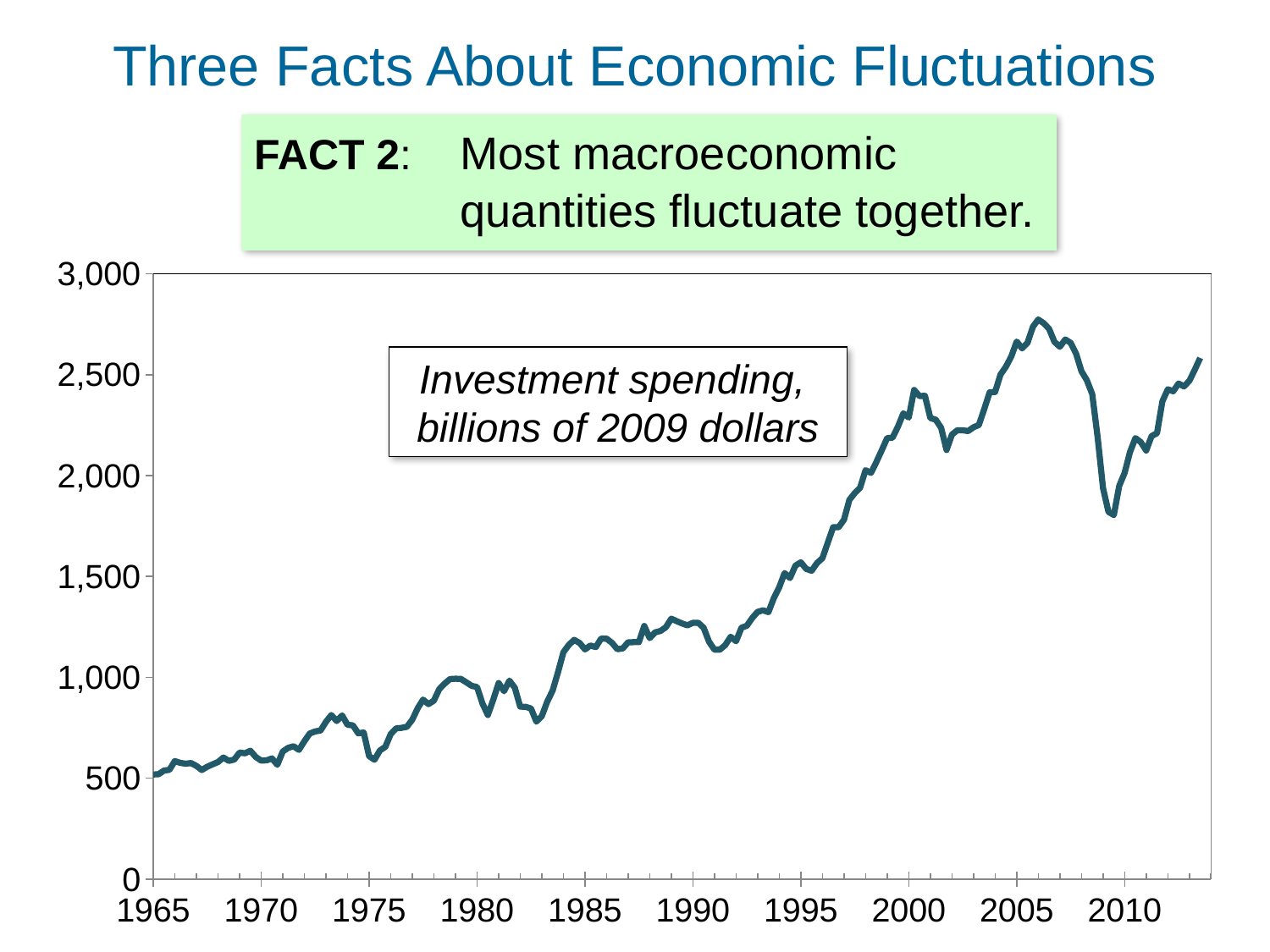

Three Facts About Economic Fluctuations
FACT 2: 	Most macroeconomic quantities fluctuate together.

### Chart

| Category | Recession | Investment |
|---|---|---|
| 1965 | None | 518.6 |
| 1965.25 | None | 520.0 |
| 1965.5 | None | 538.1 |
| 1965.75 | None | 541.6 |
| 1966 | None | 584.9 |
| 1966.25 | None | 576.2 |
| 1966.5 | None | 572.0 |
| 1966.75 | None | 575.3 |
| 1967 | None | 561.2 |
| 1967.25 | None | 540.9 |
| 1967.5 | None | 556.8 |
| 1967.75 | None | 568.8 |
| 1968 | None | 580.2 |
| 1968.25 | None | 602.4 |
| 1968.5 | None | 586.0 |
| 1968.75 | None | 592.3 |
| 1969 | None | 627.2 |
| 1969.25 | None | 623.5 |
| 1969.5 | None | 636.2 |
| 1969.75 | None | 605.5 |
| 1970 | 100.0 | 587.4 |
| 1970.25 | 100.0 | 588.7 |
| 1970.5 | 100.0 | 598.3 |
| 1970.75 | 100.0 | 566.5 |
| 1971 | None | 632.5 |
| 1971.25 | None | 650.5 |
| 1971.5 | None | 658.4 |
| 1971.75 | None | 640.6 |
| 1972 | None | 682.9 |
| 1972.25 | None | 721.6 |
| 1972.5 | None | 731.9 |
| 1972.75 | None | 736.5 |
| 1973 | None | 779.6 |
| 1973.25 | None | 812.9 |
| 1973.5 | None | 783.4 |
| 1973.75 | 100.0 | 811.3 |
| 1974 | 100.0 | 765.0 |
| 1974.25 | 100.0 | 761.9 |
| 1974.5 | 100.0 | 722.4 |
| 1974.75 | 100.0 | 726.8 |
| 1975 | 100.0 | 609.7 |
| 1975.25 | None | 591.6 |
| 1975.5 | None | 637.5 |
| 1975.75 | None | 655.2 |
| 1976 | None | 718.5 |
| 1976.25 | None | 746.9 |
| 1976.5 | None | 749.5 |
| 1976.75 | None | 755.1 |
| 1977 | None | 790.1 |
| 1977.25 | None | 846.8 |
| 1977.5 | None | 889.6 |
| 1977.75 | None | 867.3 |
| 1978 | None | 884.2 |
| 1978.25 | None | 941.6 |
| 1978.5 | None | 969.1 |
| 1978.75 | None | 991.5 |
| 1979 | None | 993.1 |
| 1979.25 | None | 992.2 |
| 1979.5 | None | 975.5 |
| 1979.75 | None | 958.2 |
| 1980 | 100.0 | 951.6 |
| 1980.25 | 100.0 | 870.7 |
| 1980.5 | 100.0 | 813.3 |
| 1980.75 | None | 889.2 |
| 1981 | None | 971.7 |
| 1981.25 | None | 931.3 |
| 1981.5 | 100.0 | 983.5 |
| 1981.75 | 100.0 | 948.4 |
| 1982 | 100.0 | 854.9 |
| 1982.25 | 100.0 | 853.8 |
| 1982.5 | 100.0 | 845.7 |
| 1982.75 | 100.0 | 780.3 |
| 1983 | None | 807.5 |
| 1983.25 | None | 879.1 |
| 1983.5 | None | 934.2 |
| 1983.75 | None | 1025.1 |
| 1984 | None | 1124.2 |
| 1984.25 | None | 1160.7 |
| 1984.5 | None | 1185.8 |
| 1984.75 | None | 1170.4 |
| 1985 | None | 1138.3 |
| 1985.25 | None | 1157.7 |
| 1985.5 | None | 1149.8 |
| 1985.75 | None | 1192.2 |
| 1986 | None | 1191.9 |
| 1986.25 | None | 1171.0 |
| 1986.5 | None | 1139.5 |
| 1986.75 | None | 1143.0 |
| 1987 | None | 1173.8 |
| 1987.25 | None | 1174.4 |
| 1987.5 | None | 1174.6 |
| 1987.75 | None | 1254.6 |
| 1988 | None | 1194.4 |
| 1988.25 | None | 1222.9 |
| 1988.5 | None | 1229.7 |
| 1988.75 | None | 1248.4 |
| 1989 | None | 1290.7 |
| 1989.25 | None | 1278.3 |
| 1989.5 | None | 1266.9 |
| 1989.75 | None | 1257.7 |
| 1990 | None | 1270.0 |
| 1990.25 | None | 1270.4 |
| 1990.5 | 100.0 | 1245.6 |
| 1990.75 | 100.0 | 1176.3 |
| 1991 | 100.0 | 1137.1 |
| 1991.25 | None | 1137.2 |
| 1991.5 | None | 1159.8 |
| 1991.75 | None | 1201.0 |
| 1992 | None | 1178.9 |
| 1992.25 | None | 1245.7 |
| 1992.5 | None | 1255.8 |
| 1992.75 | None | 1294.2 |
| 1993 | None | 1324.6 |
| 1993.25 | None | 1332.1 |
| 1993.5 | None | 1323.1 |
| 1993.75 | None | 1392.5 |
| 1994 | None | 1446.2 |
| 1994.25 | None | 1517.1 |
| 1994.5 | None | 1492.2 |
| 1994.75 | None | 1553.5 |
| 1995 | None | 1570.3 |
| 1995.25 | None | 1537.7 |
| 1995.5 | None | 1528.6 |
| 1995.75 | None | 1566.7 |
| 1996 | None | 1590.6 |
| 1996.25 | None | 1667.7 |
| 1996.5 | None | 1744.5 |
| 1996.75 | None | 1743.9 |
| 1997 | None | 1781.6 |
| 1997.25 | None | 1880.0 |
| 1997.5 | None | 1913.6 |
| 1997.75 | None | 1940.7 |
| 1998 | None | 2027.1 |
| 1998.25 | None | 2013.4 |
| 1998.5 | None | 2067.2 |
| 1998.75 | None | 2125.5 |
| 1999 | None | 2186.1 |
| 1999.25 | None | 2188.0 |
| 1999.5 | None | 2242.8 |
| 1999.75 | None | 2308.6 |
| 2000 | None | 2287.8 |
| 2000.25 | None | 2424.5 |
| 2000.5 | None | 2394.1 |
| 2000.75 | None | 2395.6 |
| 2001 | 100.0 | 2285.3 |
| 2001.25 | 100.0 | 2277.1 |
| 2001.5 | 100.0 | 2236.6 |
| 2001.75 | None | 2126.9 |
| 2002 | None | 2202.8 |
| 2002.25 | None | 2224.9 |
| 2002.5 | None | 2224.6 |
| 2002.75 | None | 2220.7 |
| 2003 | None | 2239.5 |
| 2003.25 | None | 2251.3 |
| 2003.5 | None | 2330.9 |
| 2003.75 | None | 2413.1 |
| 2004 | None | 2414.5 |
| 2004.25 | None | 2500.9 |
| 2004.5 | None | 2539.4 |
| 2004.75 | None | 2590.6 |
| 2005 | None | 2664.4 |
| 2005.25 | None | 2630.5 |
| 2005.5 | None | 2657.9 |
| 2005.75 | None | 2737.6 |
| 2006 | None | 2773.8 |
| 2006.25 | None | 2755.7 |
| 2006.5 | None | 2727.6 |
| 2006.75 | None | 2663.0 |
| 2007 | None | 2638.5 |
| 2007.25 | None | 2674.7 |
| 2007.5 | None | 2658.1 |
| 2007.75 | 100.0 | 2605.2 |
| 2008 | 100.0 | 2517.5 |
| 2008.25 | 100.0 | 2472.6 |
| 2008.5 | 100.0 | 2403.8 |
| 2008.75 | 100.0 | 2190.0 |
| 2009 | 100.0 | 1937.7 |
| 2009.25 | 100.0 | 1820.5 |
| 2009.5 | None | 1804.7 |
| 2009.75 | None | 1949.6 |
| 2010 | None | 2012.9 |
| 2010.25 | None | 2116.9 |
| 2010.5 | None | 2185.7 |
| 2010.75 | None | 2166.1 |
| 2011 | None | 2124.3 |
| 2011.25 | None | 2196.1 |
| 2011.5 | None | 2209.9 |
| 2011.75 | None | 2368.2 |
| 2012 | None | 2427.8 |
| 2012.25 | None | 2418.0 |
Investment spending,
billions of 2009 dollars